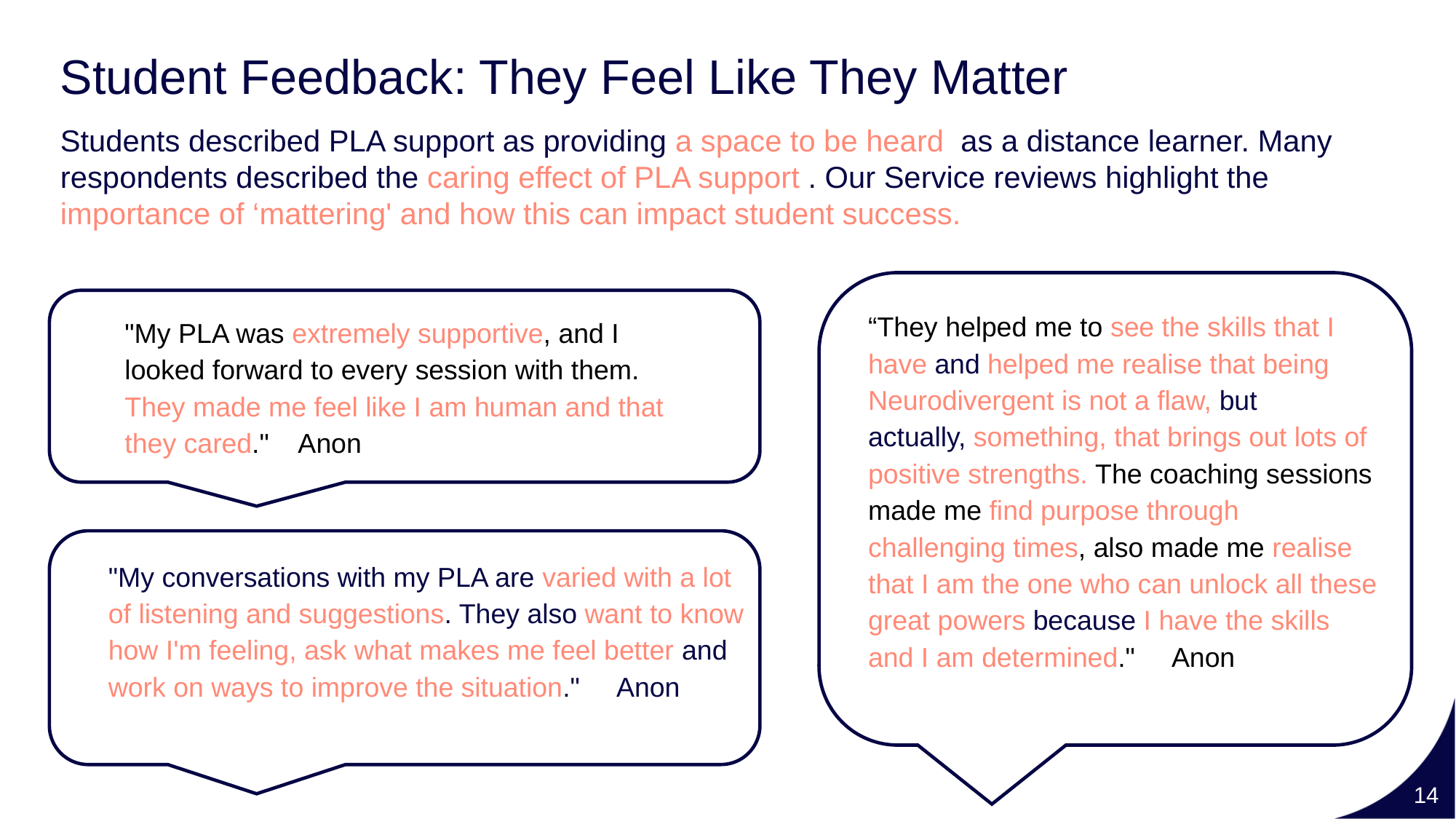

Slide Title 14
Student Feedback: They Feel Like They Matter

Students described PLA support as providing a space to be heard  as a distance learner. Many respondents described the caring effect of PLA support . Our Service reviews highlight the importance of ‘mattering' and how this can impact student success.

“They helped me to see the skills that I have and helped me realise that being Neurodivergent is not a flaw, but actually, something, that brings out lots of positive strengths. The coaching sessions made me find purpose through challenging times, also made me realise that I am the one who can unlock all these great powers because I have the skills and I am determined."     Anon
"My PLA was extremely supportive, and I looked forward to every session with them. They made me feel like I am human and that they cared."    Anon

"My conversations with my PLA are varied with a lot of listening and suggestions. They also want to know how I'm feeling, ask what makes me feel better and work on ways to improve the situation."     Anon